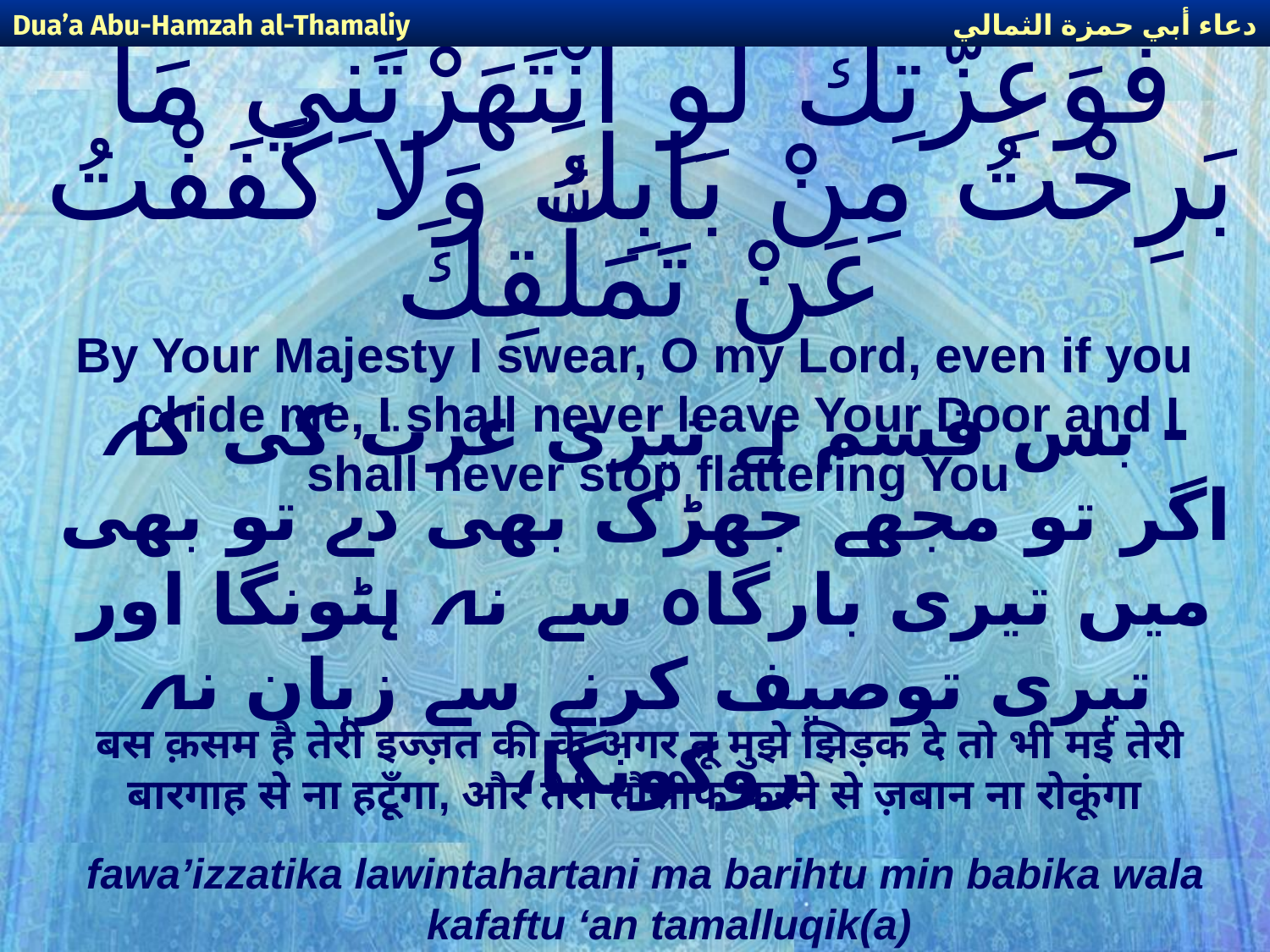

دعاء أبي حمزة الثمالي
Dua’a Abu-Hamzah al-Thamaliy
# فَوَعِزَّتِكَ لَوِ انْتَهَرْتَنِي مَا بَرِحْتُ مِنْ بَابِكَ وَلا كَفَفْتُ عَنْ تَمَلُّقِكَ
By Your Majesty I swear, O my Lord, even if you chide me, I shall never leave Your Door and I shall never stop flattering You
- بس قسم ہے تیری عزت کی کہ اگر تو مجھے جھڑک بھی دے تو بھی میں تیری بارگاہ سے نہ ہٹونگا اور تیری توصیف کرنے سے زبان نہ روکونگا،
बस क़सम है तेरी इज्ज़त की के अगर तू मुझे झिड़क दे तो भी मई तेरी बारगाह से ना हटूँगा, और तेरी तौसीफ करने से ज़बान ना रोकूंगा
fawa’izzatika lawintahartani ma barihtu min babika wala kafaftu ‘an tamalluqik(a)